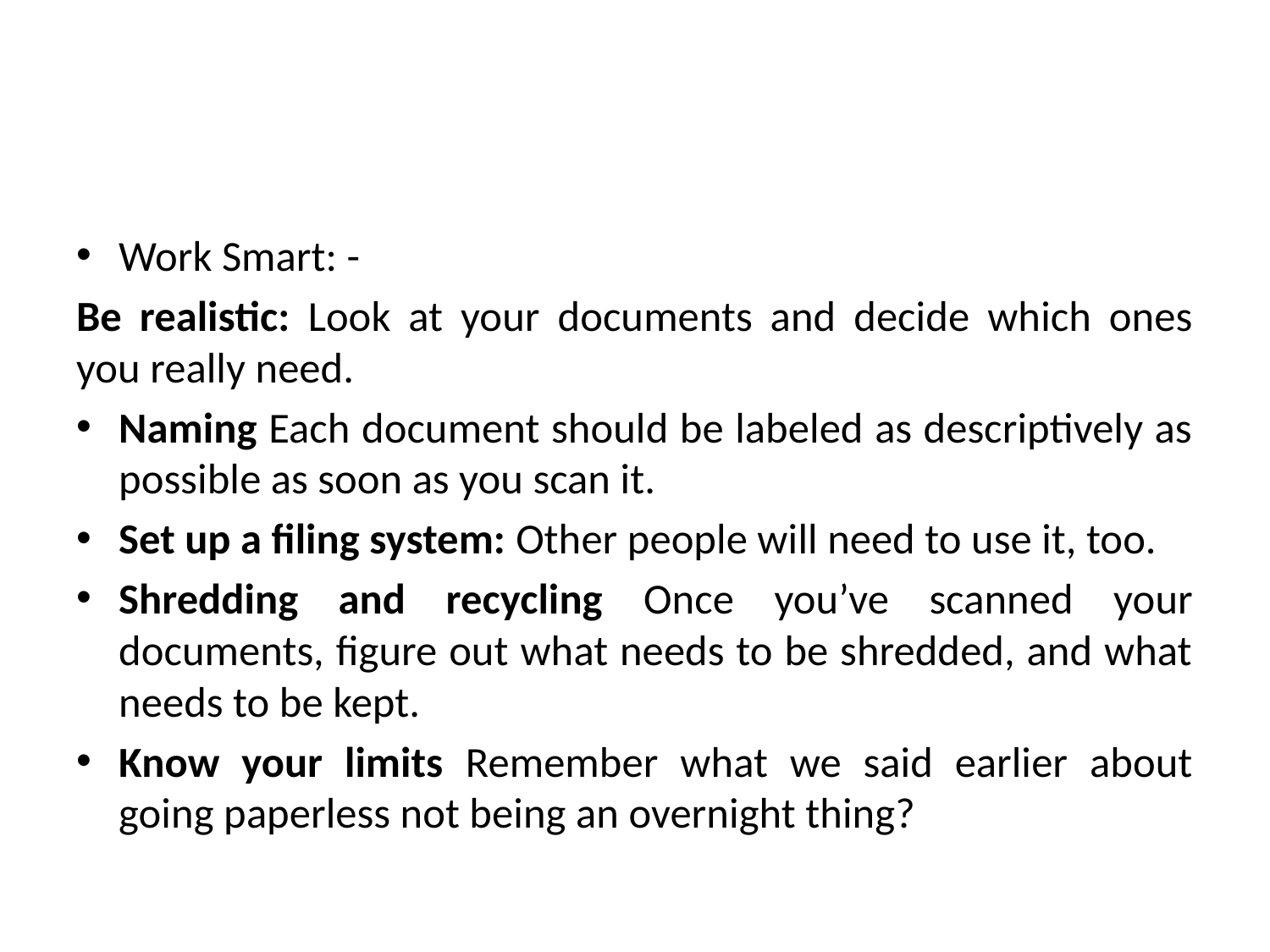

#
Work Smart: -
Be realistic: Look at your documents and decide which ones you really need.
Naming Each document should be labeled as descriptively as possible as soon as you scan it.
Set up a filing system: Other people will need to use it, too.
Shredding and recycling Once you’ve scanned your documents, figure out what needs to be shredded, and what needs to be kept.
Know your limits Remember what we said earlier about going paperless not being an overnight thing?